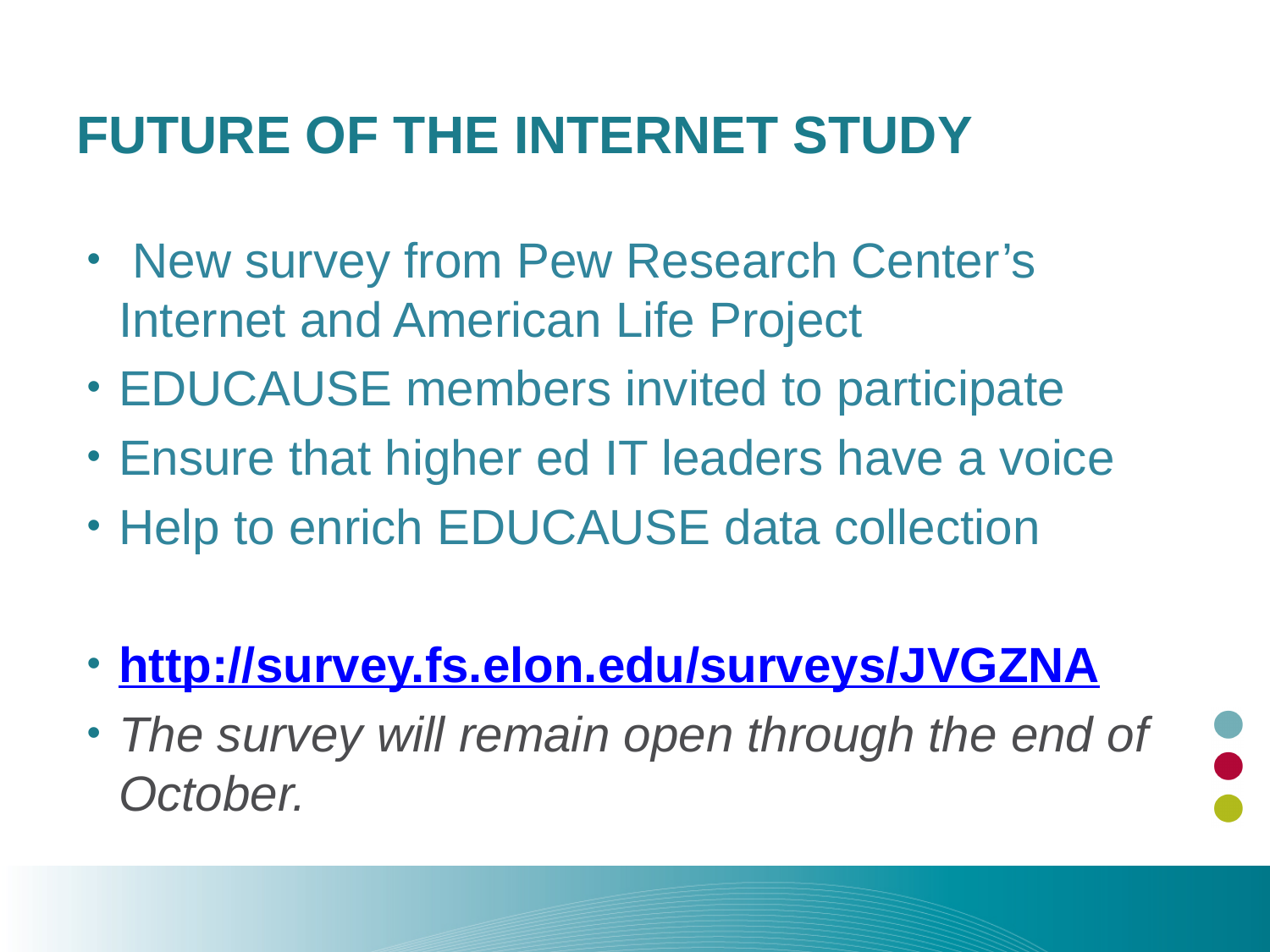

# FUTURE OF THE INTERNET STUDY
 New survey from Pew Research Center’s Internet and American Life Project
EDUCAUSE members invited to participate
Ensure that higher ed IT leaders have a voice
Help to enrich EDUCAUSE data collection

http://survey.fs.elon.edu/surveys/JVGZNA
The survey will remain open through the end of October.